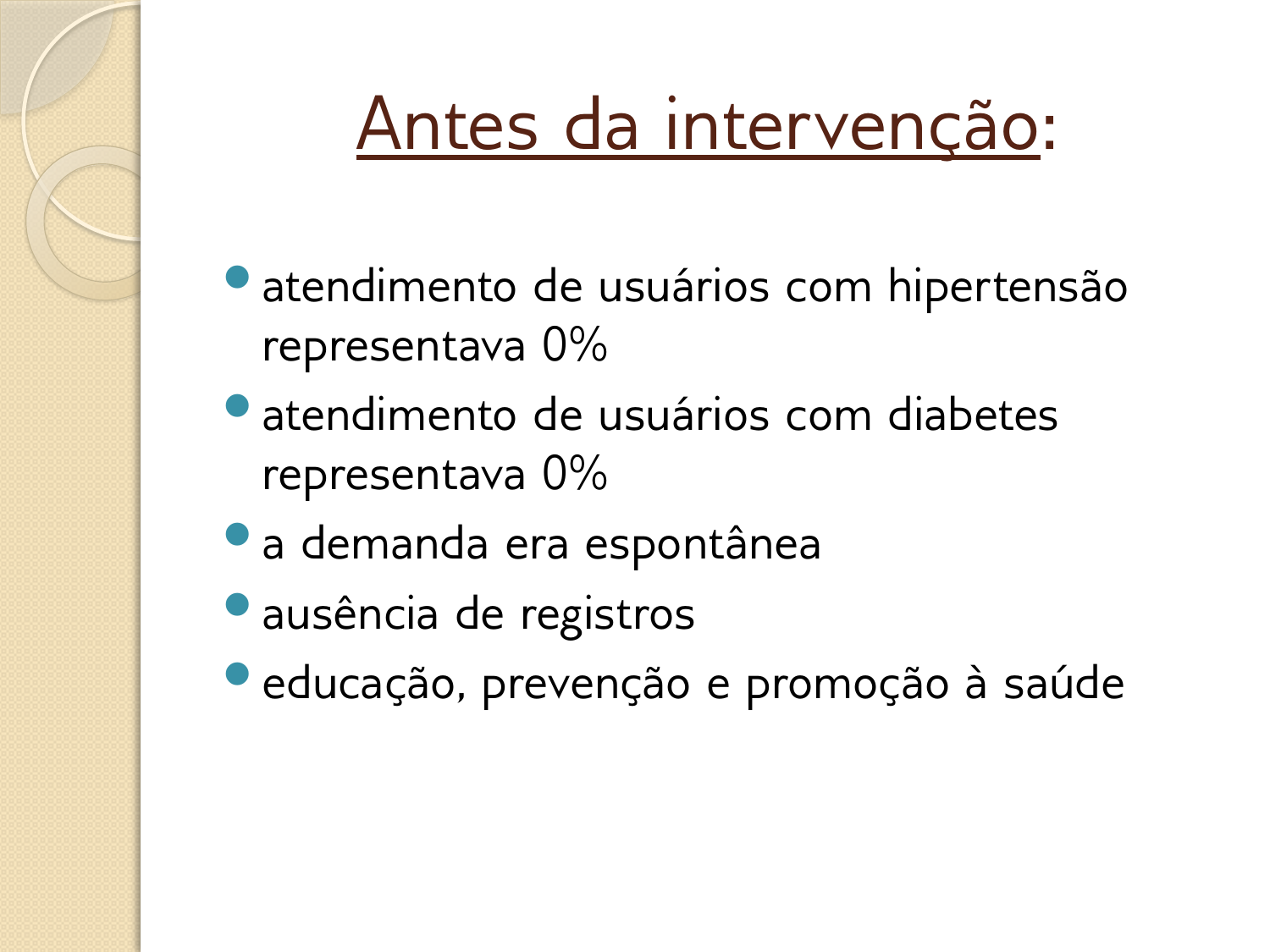

# Antes da intervenção:
atendimento de usuários com hipertensão representava 0%
atendimento de usuários com diabetes representava 0%
a demanda era espontânea
ausência de registros
educação, prevenção e promoção à saúde